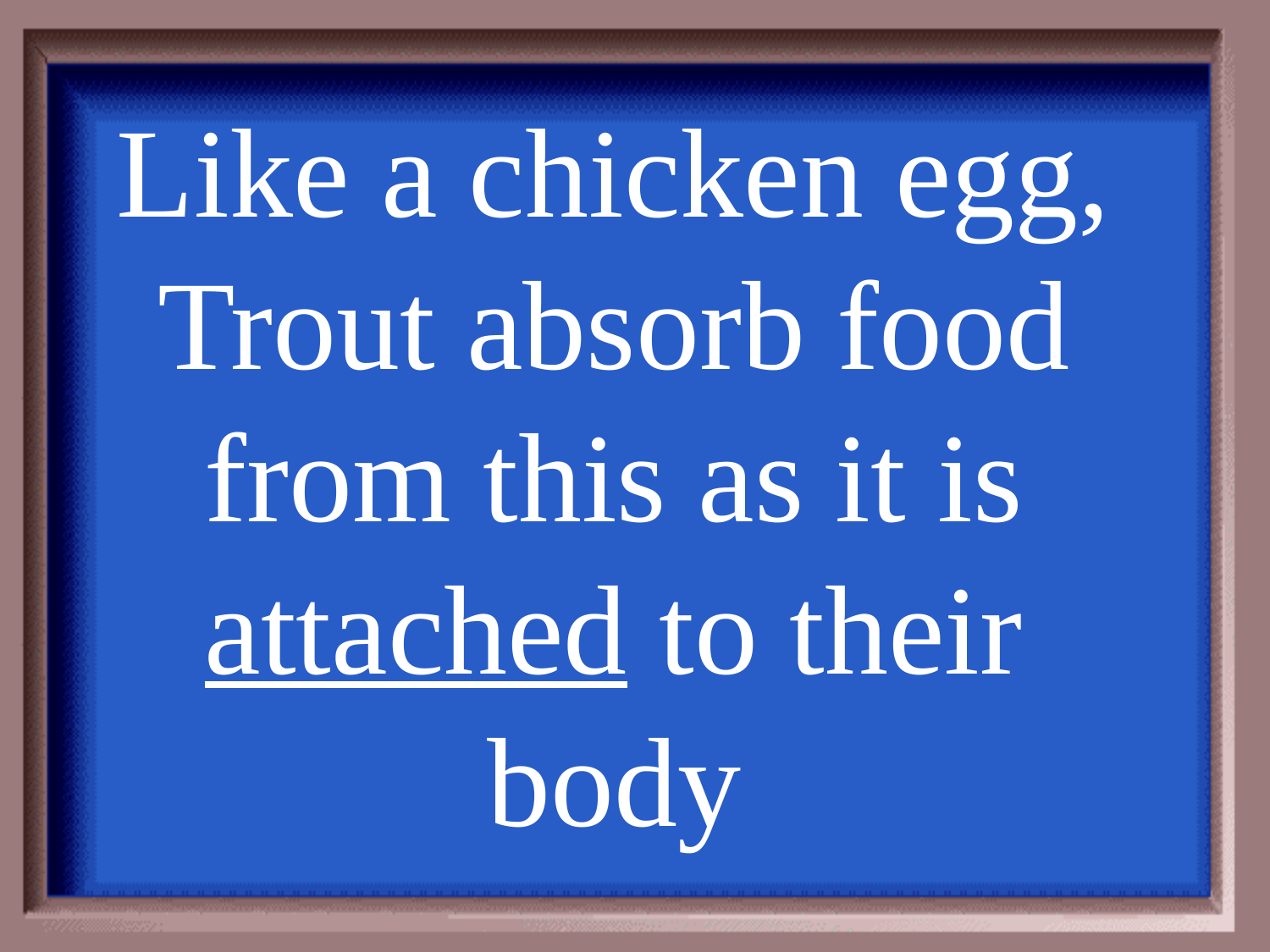

Like a chicken egg, Trout absorb food from this as it is attached to their body